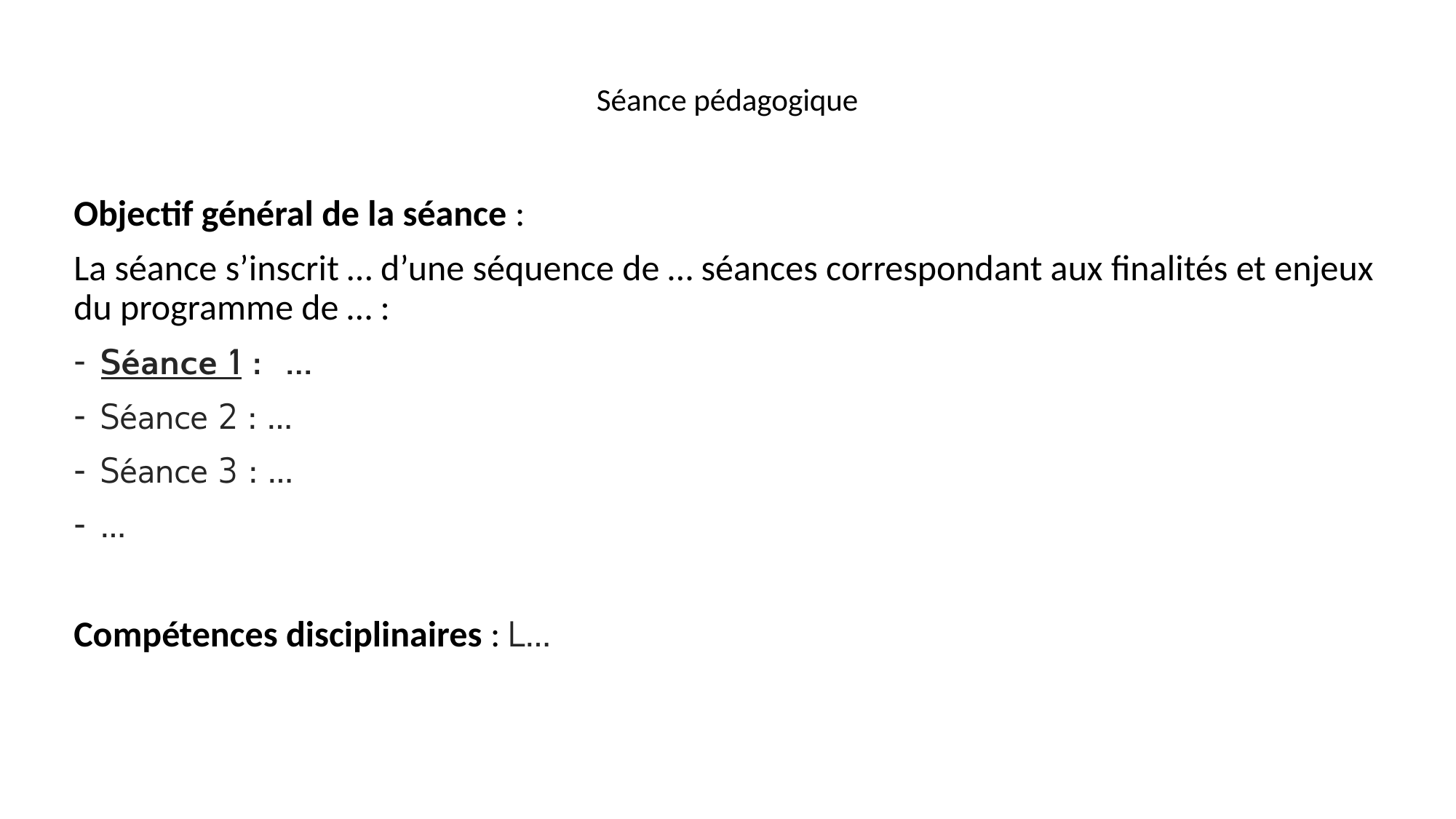

# Séance pédagogique
Objectif général de la séance :
La séance s’inscrit … d’une séquence de … séances correspondant aux finalités et enjeux du programme de … :
Séance 1 :  …
Séance 2 : …
Séance 3 : …
…

Compétences disciplinaires : L…